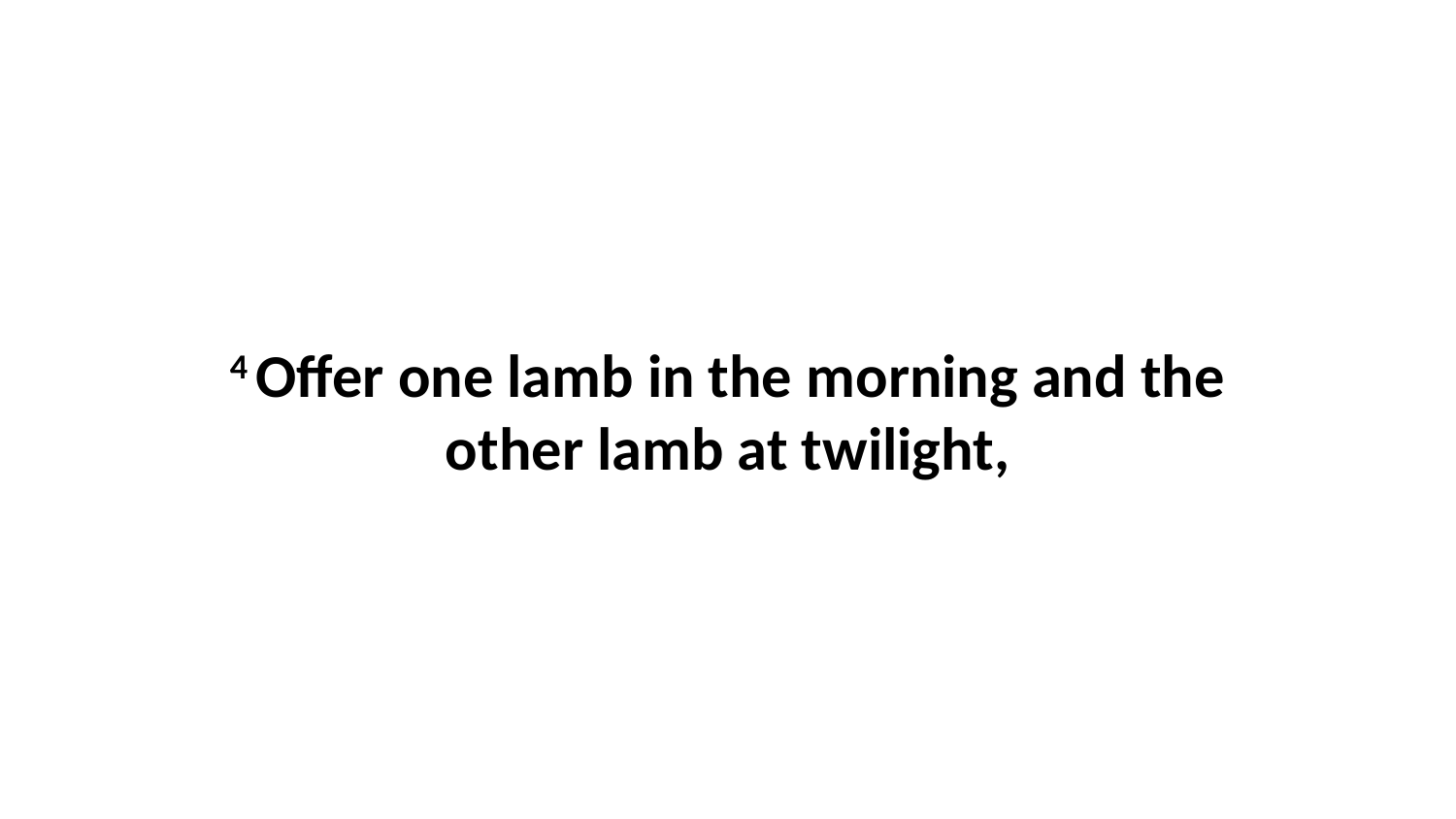

4 Offer one lamb in the morning and the other lamb at twilight,